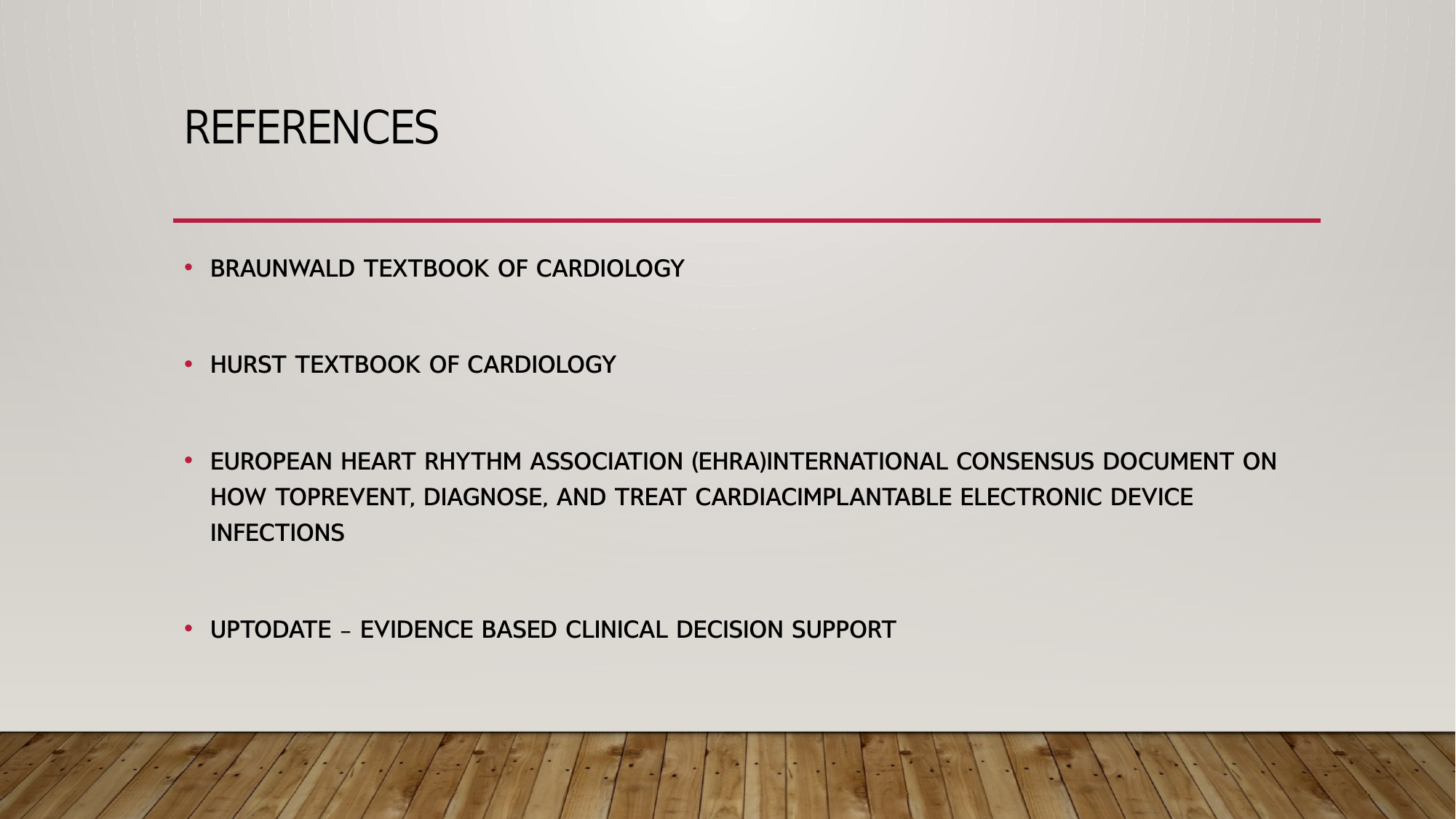

# REFERENCES
BRAUNWALD TEXTBOOK OF CARDIOLOGY

HURST TEXTBOOK OF CARDIOLOGY

EUROPEAN HEART RHYTHM ASSOCIATION (EHRA)INTERNATIONAL CONSENSUS DOCUMENT ON HOW TOPREVENT, DIAGNOSE, AND TREAT CARDIACIMPLANTABLE ELECTRONIC DEVICE INFECTIONS

UPTODATE – EVIDENCE BASED CLINICAL DECISION SUPPORT